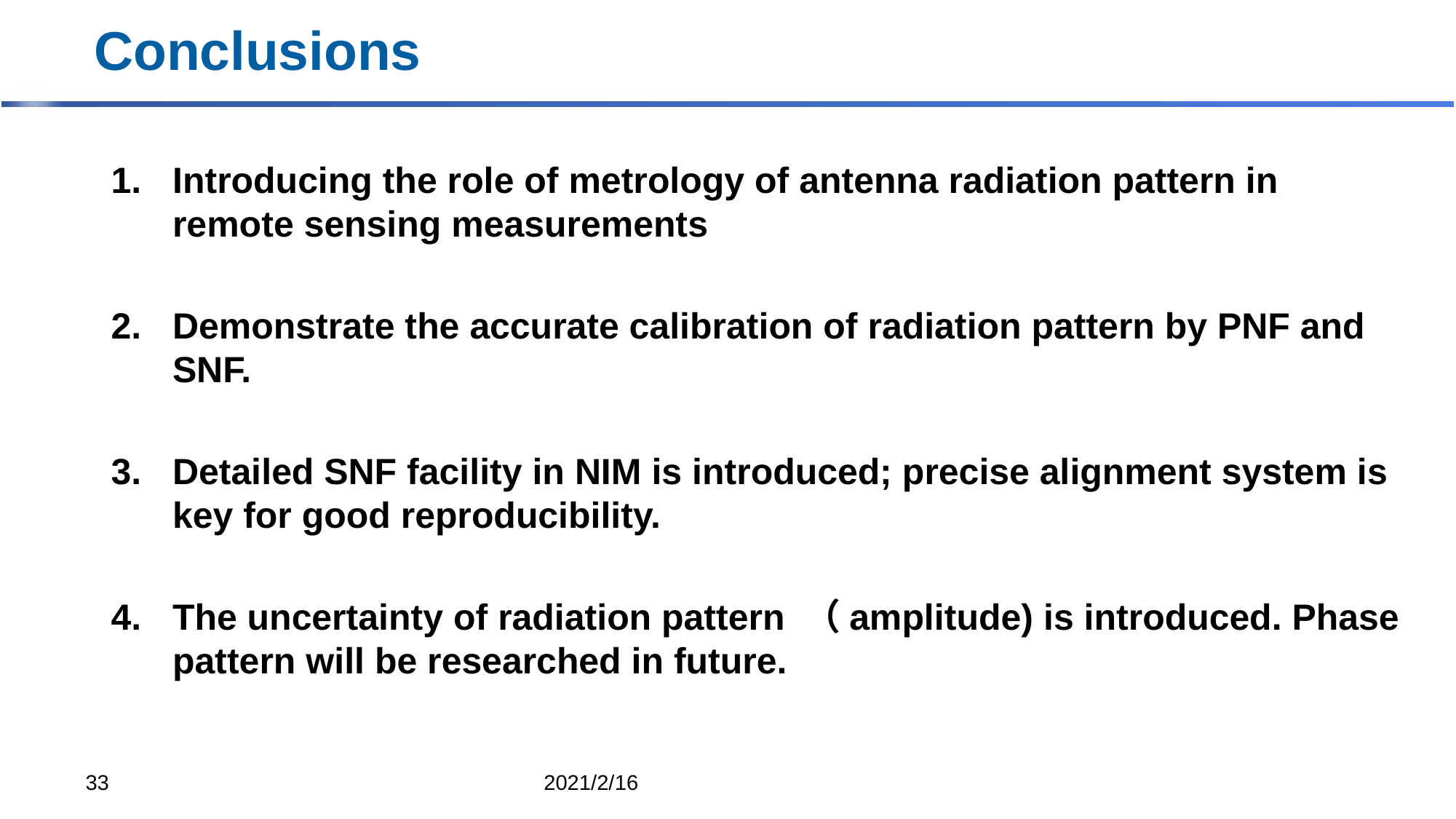

# Conclusions
Introducing the role of metrology of antenna radiation pattern in remote sensing measurements

Demonstrate the accurate calibration of radiation pattern by PNF and SNF.

Detailed SNF facility in NIM is introduced; precise alignment system is key for good reproducibility.

The uncertainty of radiation pattern （amplitude) is introduced. Phase pattern will be researched in future.
33
2021/2/16